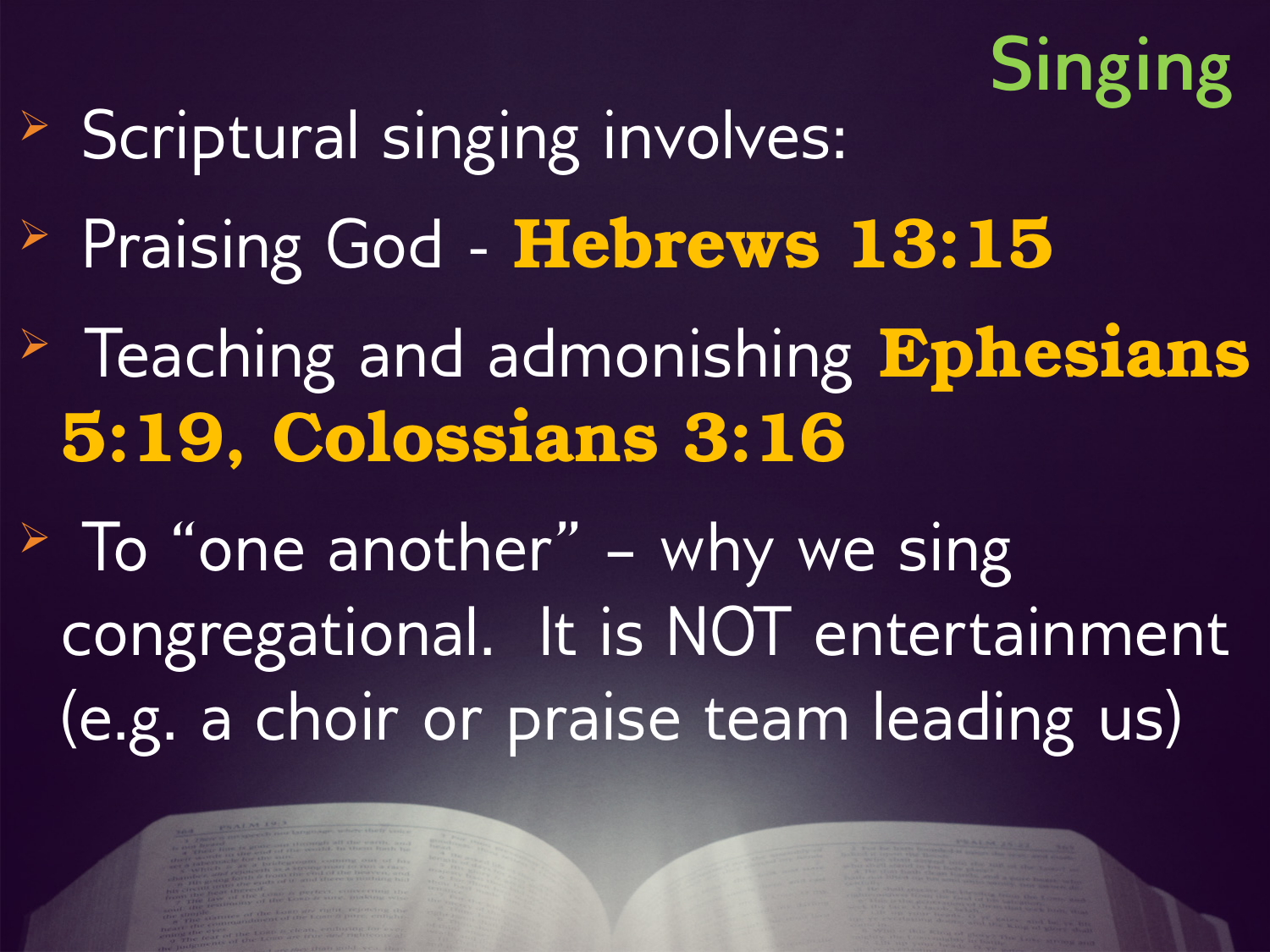

Singing
 Scriptural singing involves:
 Praising God - Hebrews 13:15
 Teaching and admonishing Ephesians 5:19, Colossians 3:16
 To “one another” – why we sing congregational.  It is NOT entertainment (e.g. a choir or praise team leading us)